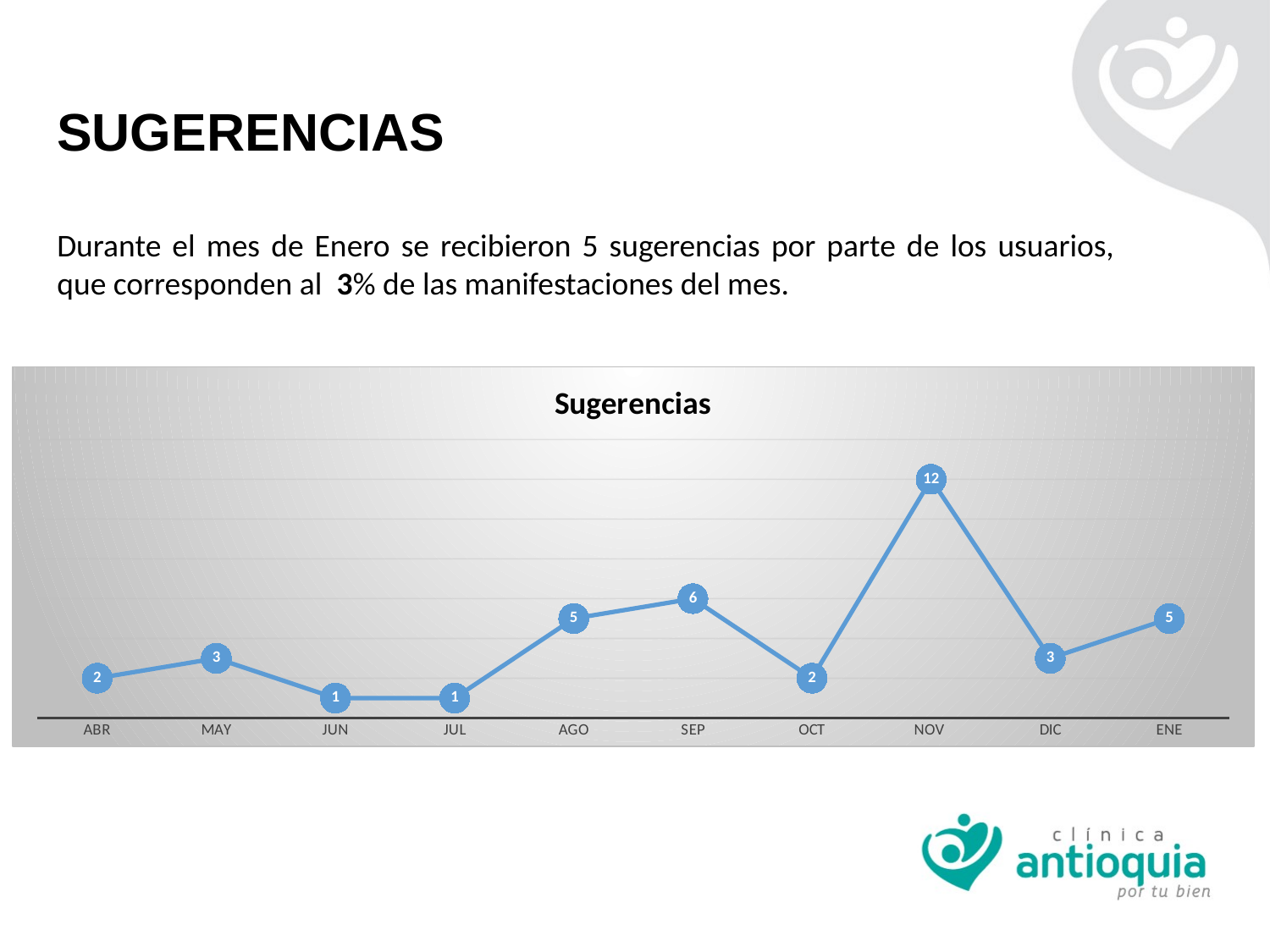

SUGERENCIAS

Durante el mes de Enero se recibieron 5 sugerencias por parte de los usuarios, que corresponden al  3% de las manifestaciones del mes.

### Chart:

| Category | Sugerencias |
|---|---|
| ABR | 2.0 |
| MAY | 3.0 |
| JUN | 1.0 |
| JUL | 1.0 |
| AGO | 5.0 |
| SEP | 6.0 |
| OCT | 2.0 |
| NOV  | 12.0 |
| DIC | 3.0 |
| ENE | 5.0 |